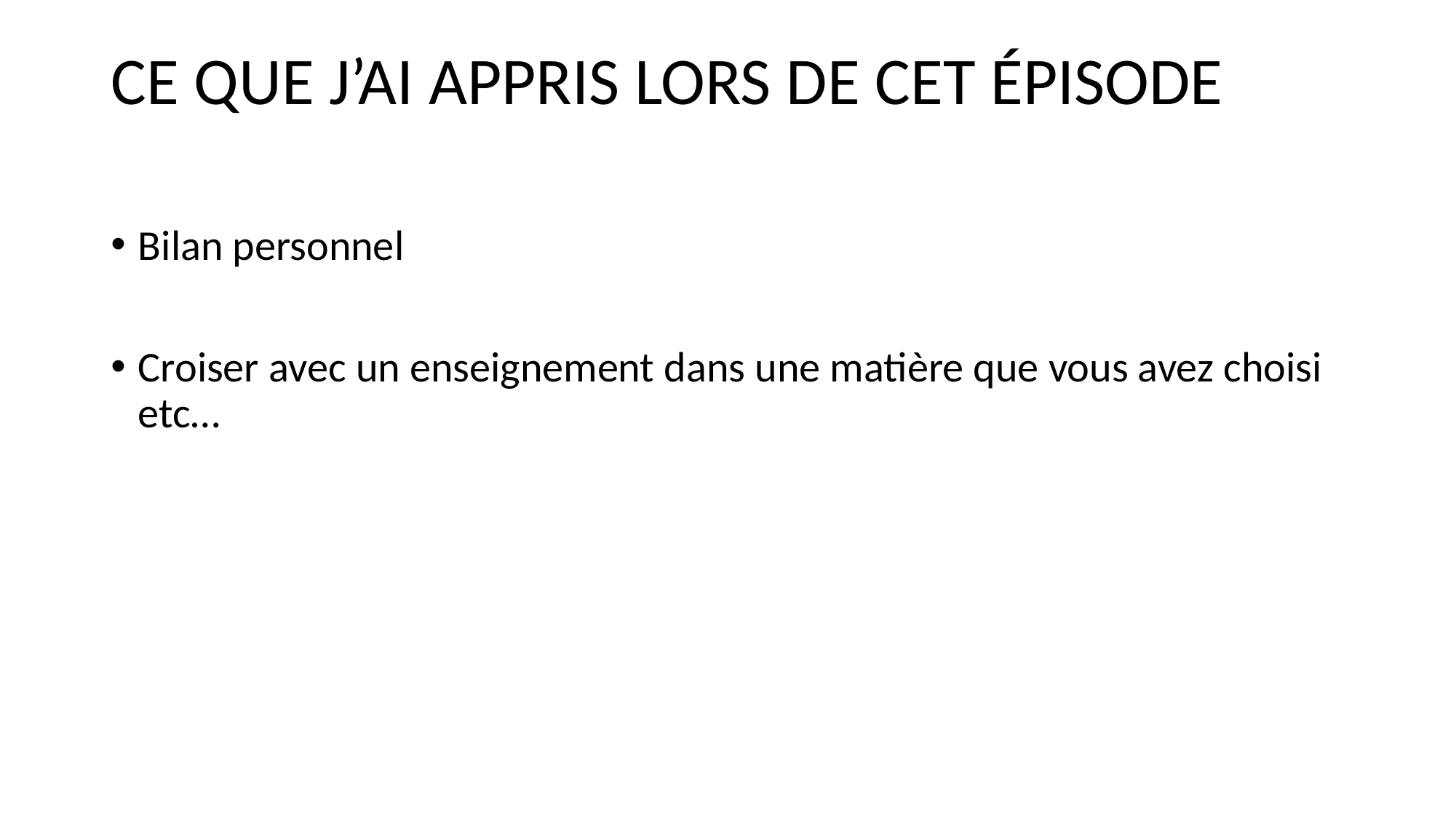

# CE QUE J’AI APPRIS LORS DE CET ÉPISODE
Bilan personnel

Croiser avec un enseignement dans une matière que vous avez choisi etc…